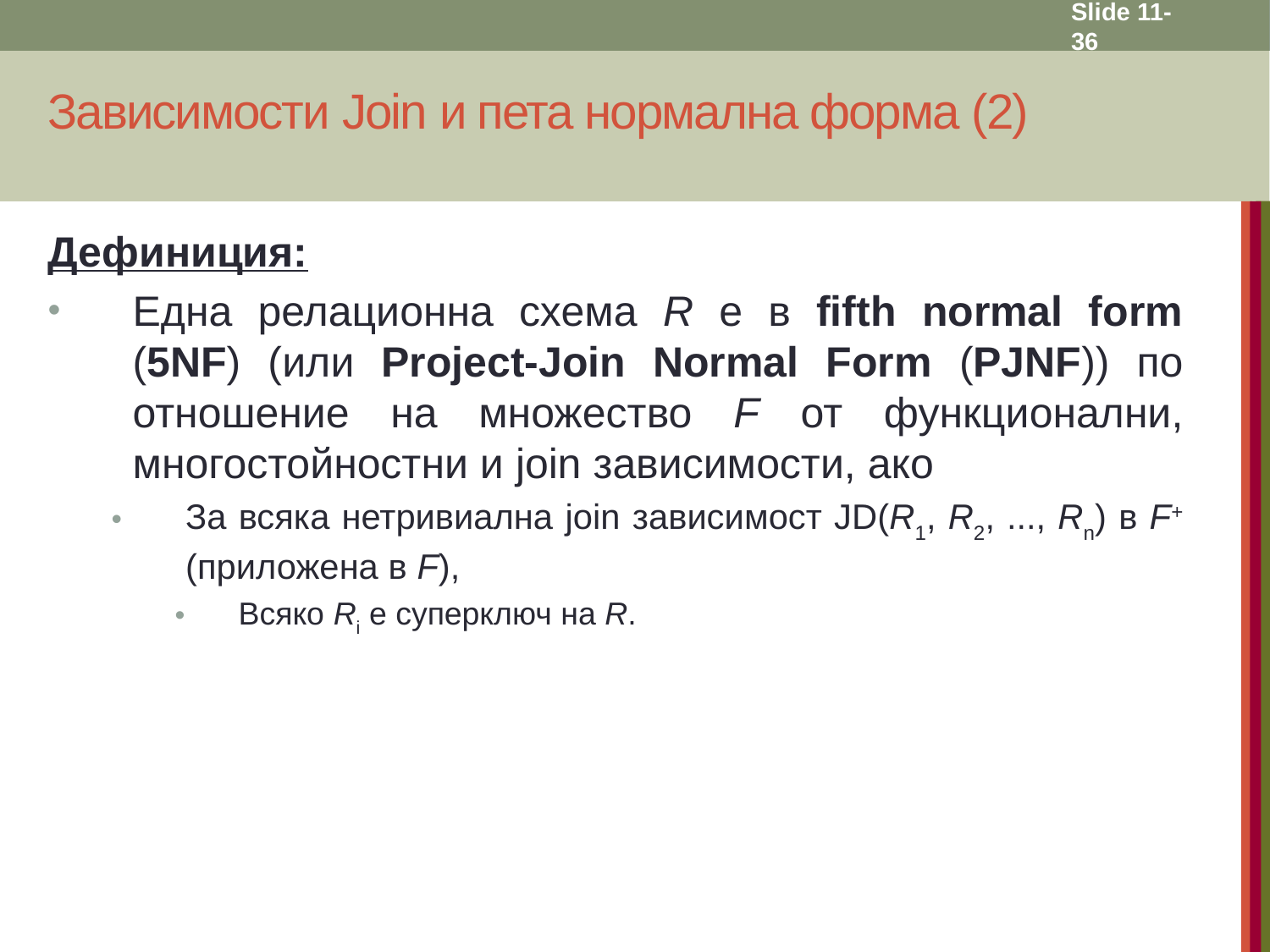

Slide 11- 36
# Зависимости Join и пета нормална форма (2)
Дефиниция:
Една релационна схема R е в fifth normal form (5NF) (или Project-Join Normal Form (PJNF)) по отношение на множество F от функционални, многостойностни и join зависимости, ако
За всяка нетривиална join зависимост JD(R1, R2, ..., Rn) в F+ (приложена в F),
Всяко Ri е суперключ на R.